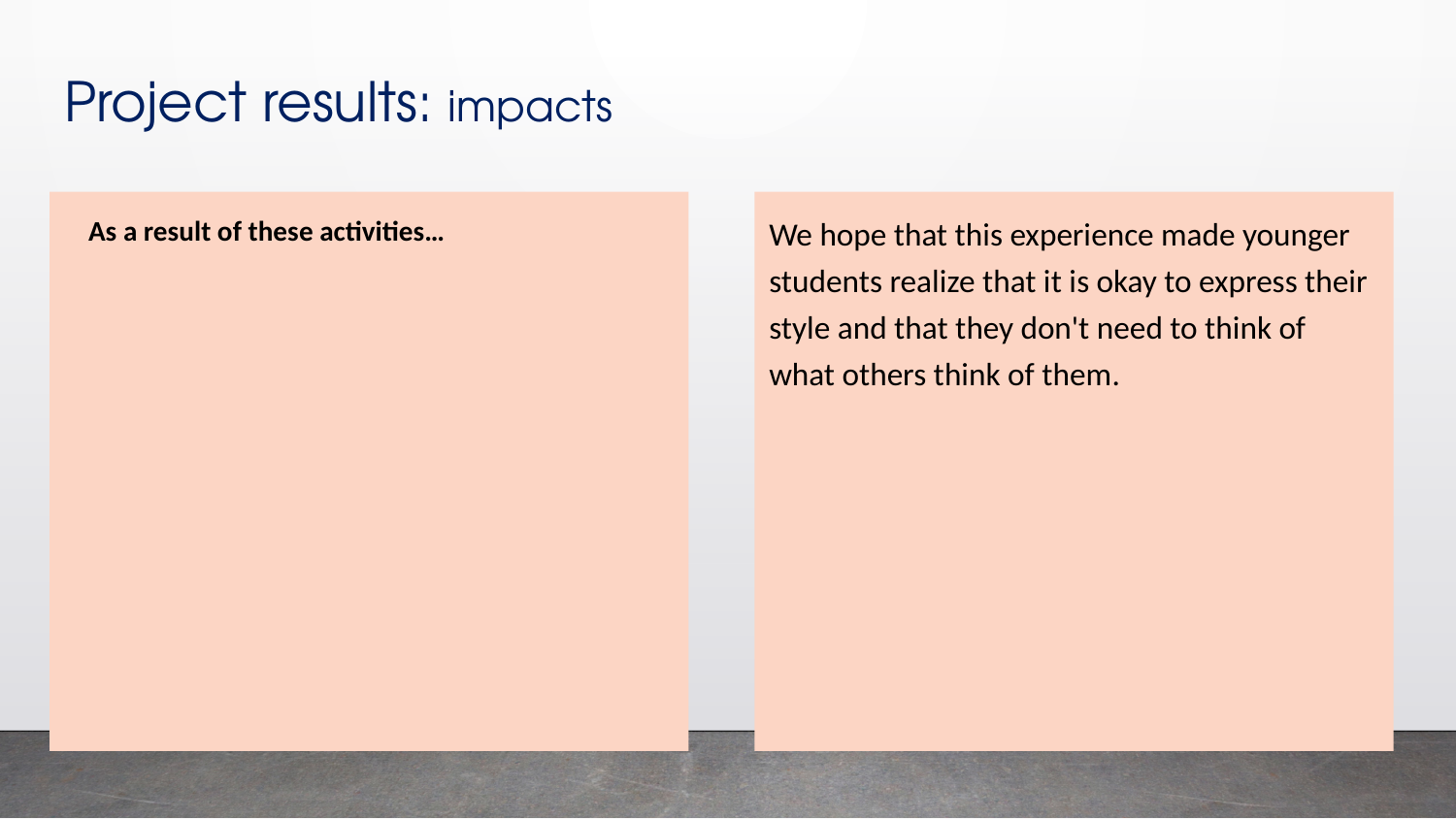

# Project results: impacts
As a result of these activities…

We hope that this experience made younger students realize that it is okay to express their style and that they don't need to think of what others think of them.